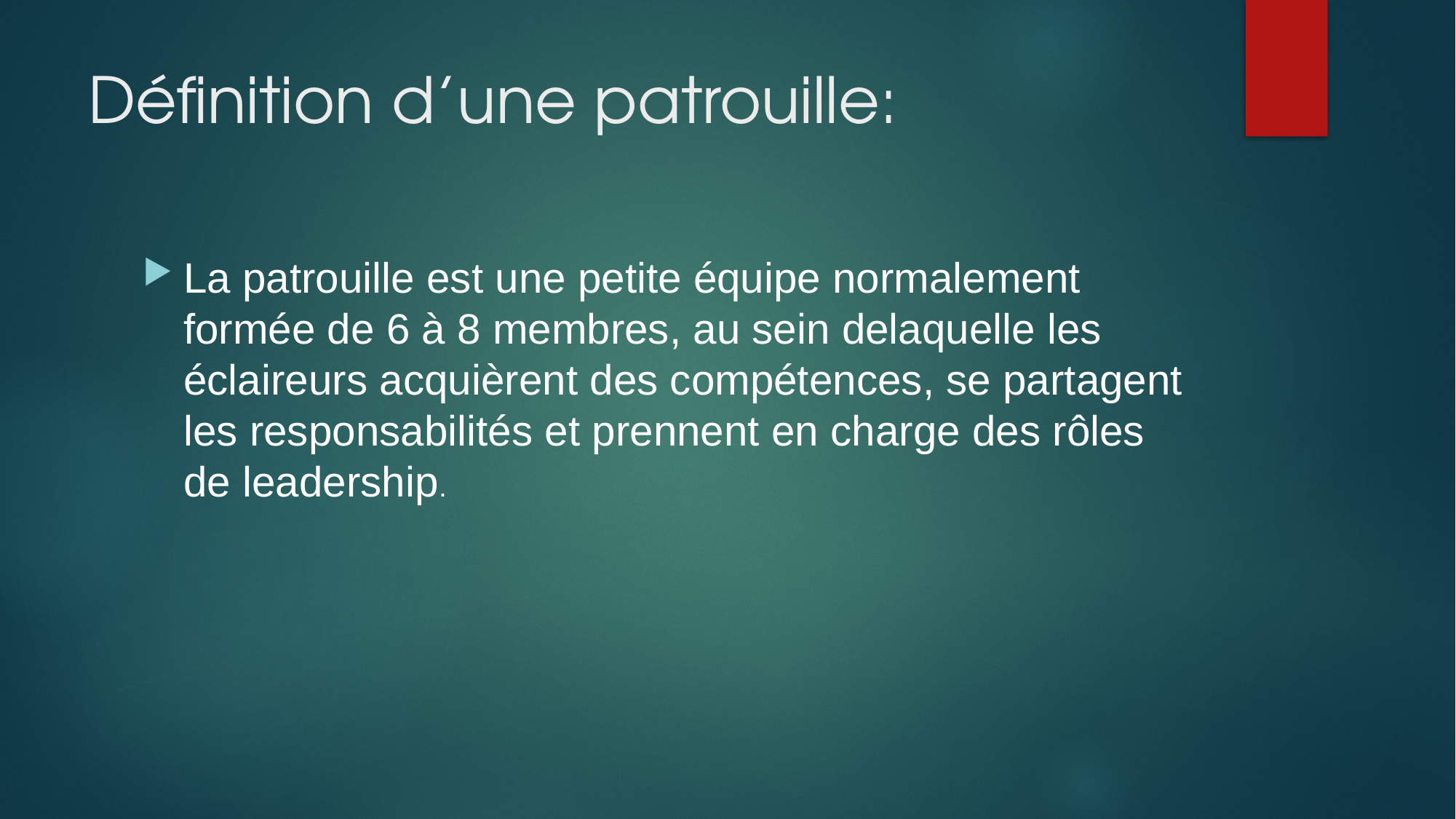

# Définition d’une patrouille:
La patrouille est une petite équipe normalement formée de 6 à 8 membres, au sein delaquelle les éclaireurs acquièrent des compétences, se partagent les responsabilités et prennent en charge des rôles de leadership.